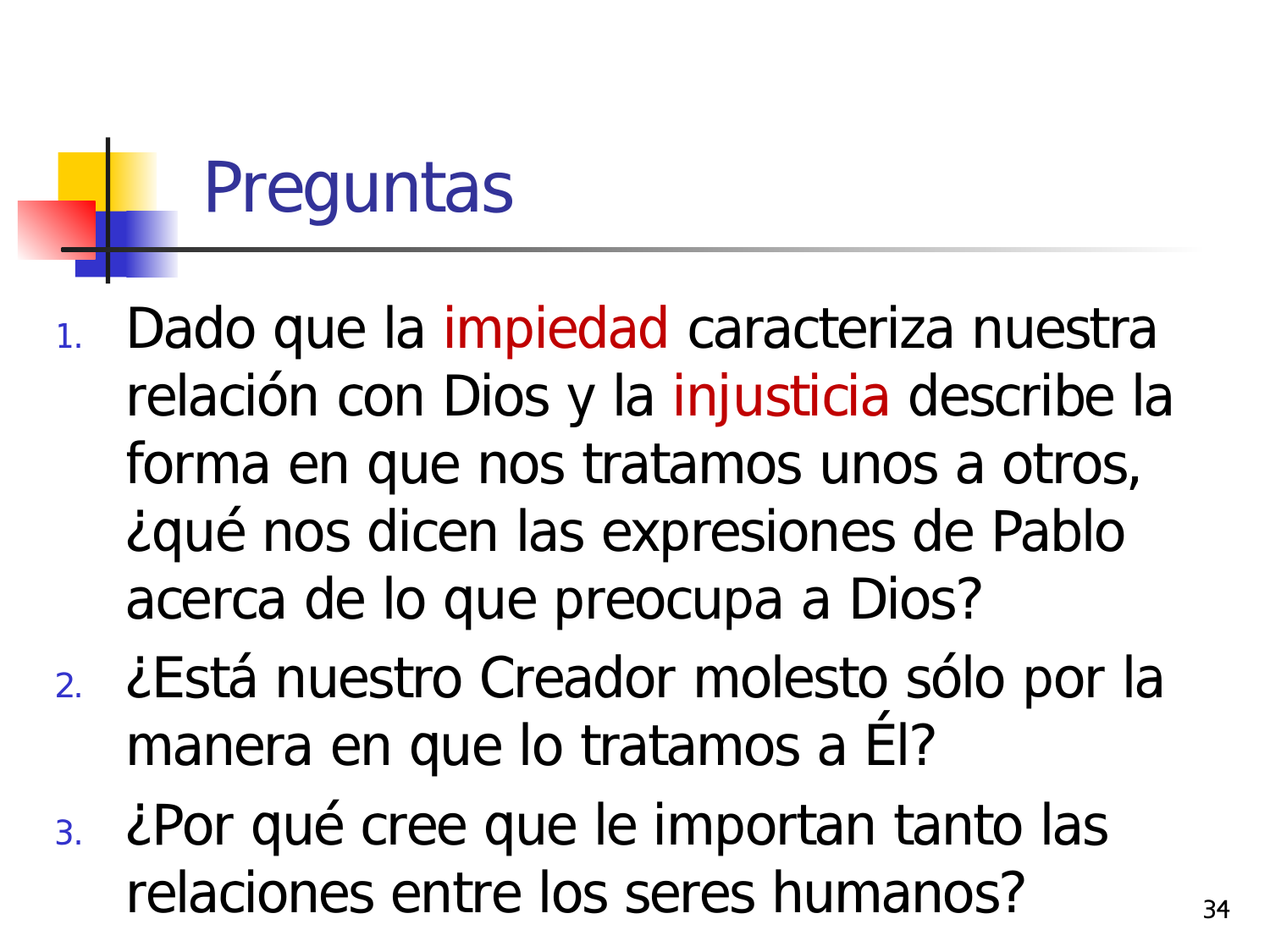

# Preguntas
Dado que la impiedad caracteriza nuestra relación con Dios y la injusticia describe la forma en que nos tratamos unos a otros, ¿qué nos dicen las expresiones de Pablo acerca de lo que preocupa a Dios?
¿Está nuestro Creador molesto sólo por la manera en que lo tratamos a Él?
¿Por qué cree que le importan tanto las relaciones entre los seres humanos?

34